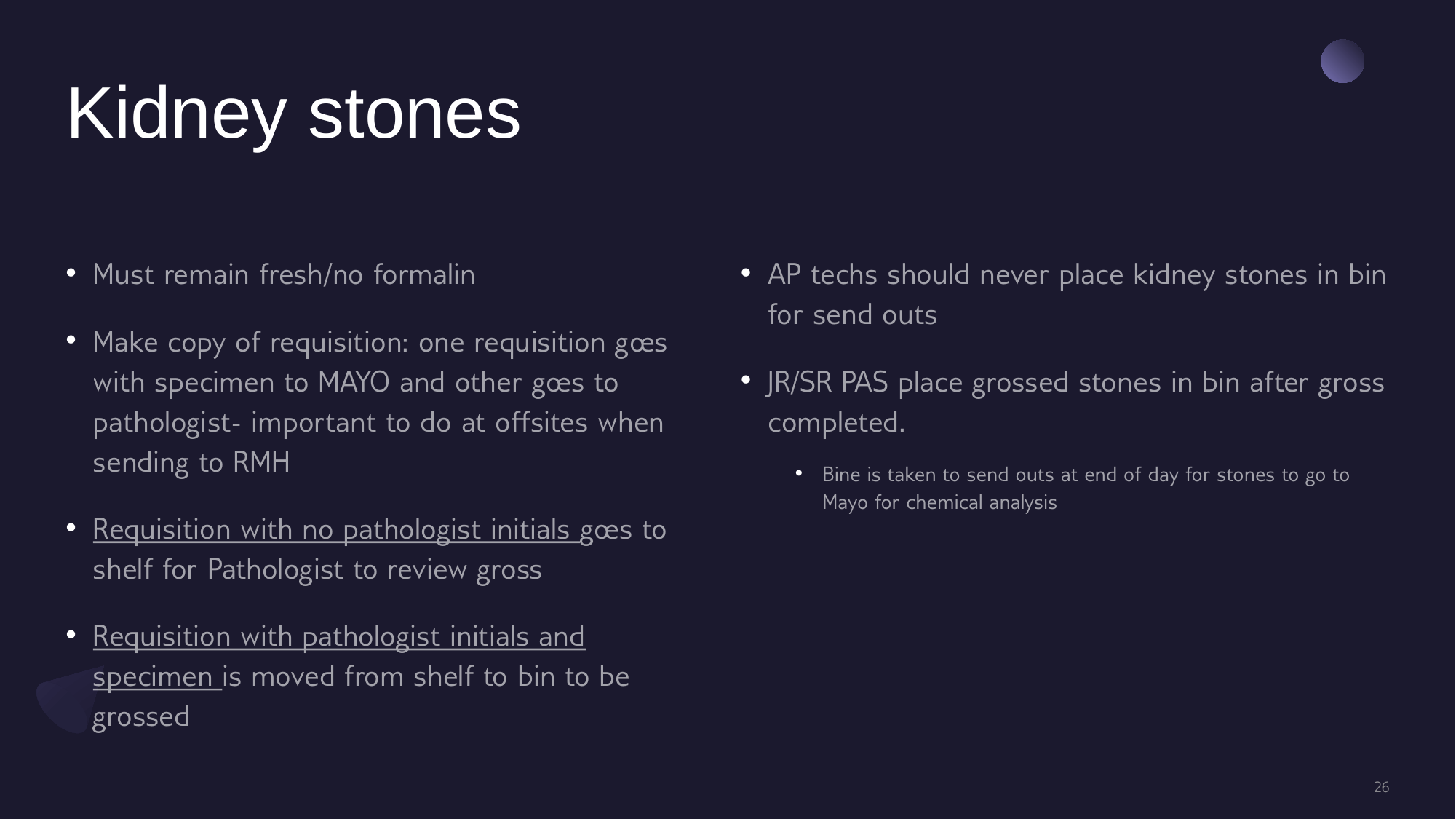

# Kidney stones
Must remain fresh/no formalin
Make copy of requisition: one requisition goes with specimen to MAYO and other goes to pathologist- important to do at offsites when sending to RMH
Requisition with no pathologist initials goes to shelf for Pathologist to review gross
Requisition with pathologist initials and specimen is moved from shelf to bin to be grossed
AP techs should never place kidney stones in bin for send outs
JR/SR PAS place grossed stones in bin after gross completed.
Bine is taken to send outs at end of day for stones to go to Mayo for chemical analysis
26